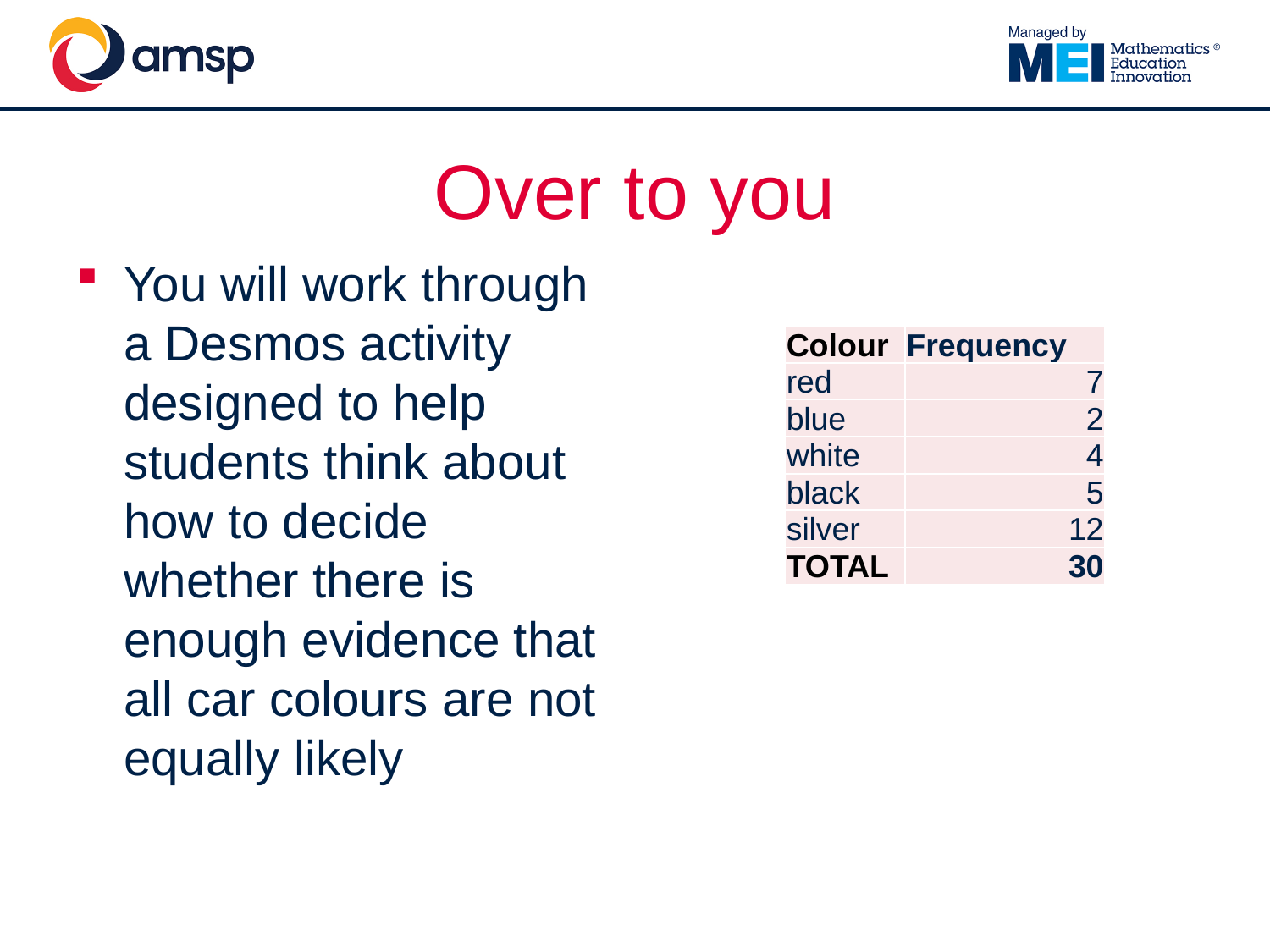

# Over to you
You will work through a Desmos activity designed to help students think about how to decide whether there is enough evidence that all car colours are not equally likely
| Colour | Frequency |
| --- | --- |
| red | 7 |
| blue | 2 |
| white | 4 |
| black | 5 |
| silver | 12 |
| TOTAL | 30 |